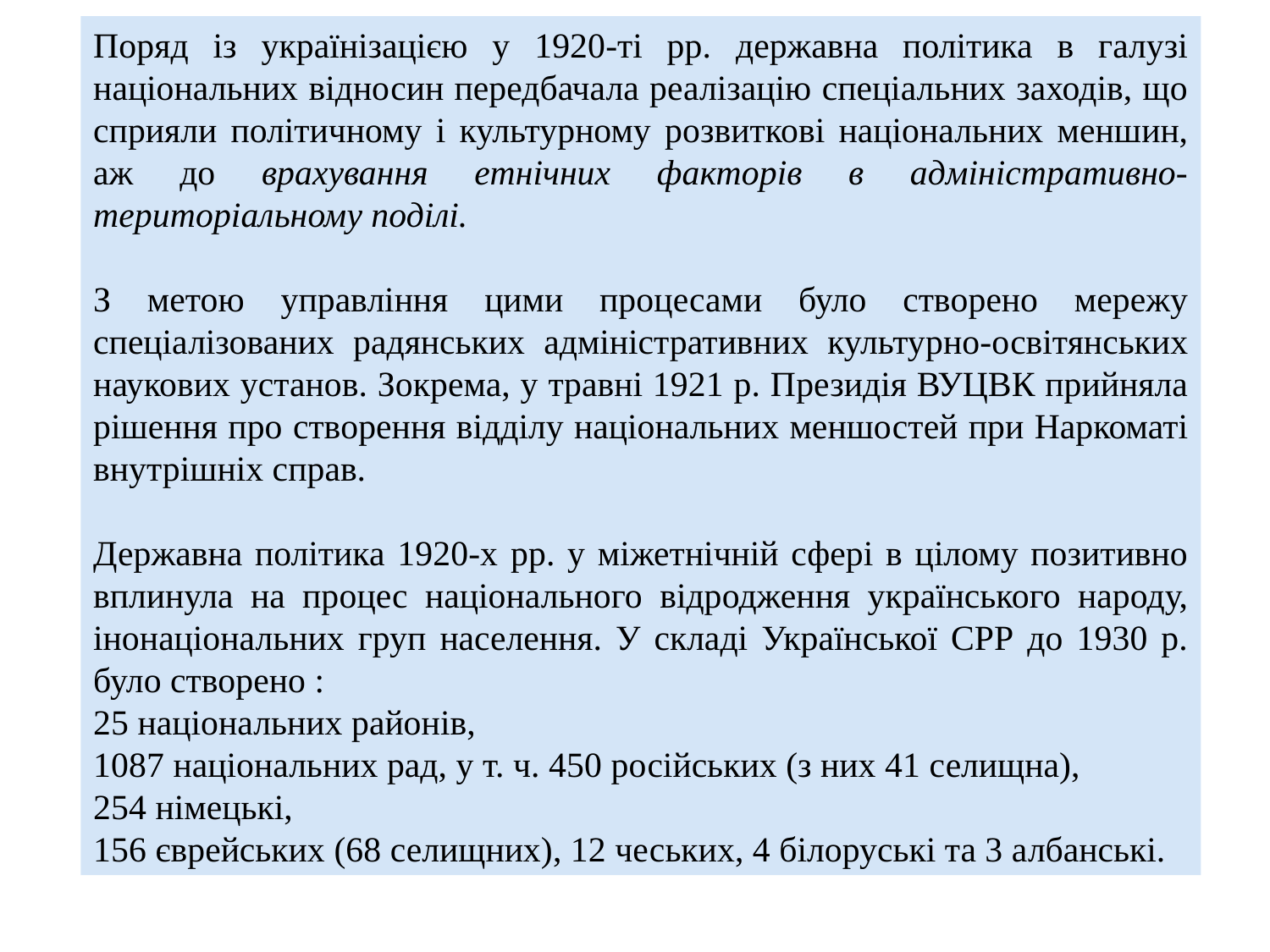

Поряд із українізацією у 1920-ті рр. державна політика в галузі національних відносин передбачала реалізацію спеціальних заходів, що сприяли політичному і культурному розвиткові національних меншин, аж до врахування етнічних факторів в адміністративно-територіальному поділі.

З метою управління цими процесами було створено мережу спеціалізованих радянських адміністративних культурно-освітянських наукових установ. Зокрема, у травні 1921 р. Президія ВУЦВК прийняла рішення про створення відділу національних меншостей при Наркоматі внутрішніх справ.

Державна політика 1920-х рр. у міжетнічній сфері в цілому позитивно вплинула на процес національного відродження українського народу, інонаціональних груп населення. У складі Української СРР до 1930 р. було створено :
25 національних районів,
1087 національних рад, у т. ч. 450 російських (з них 41 селищна),
254 німецькі,
156 єврейських (68 селищних), 12 чеських, 4 білоруські та 3 албанські.